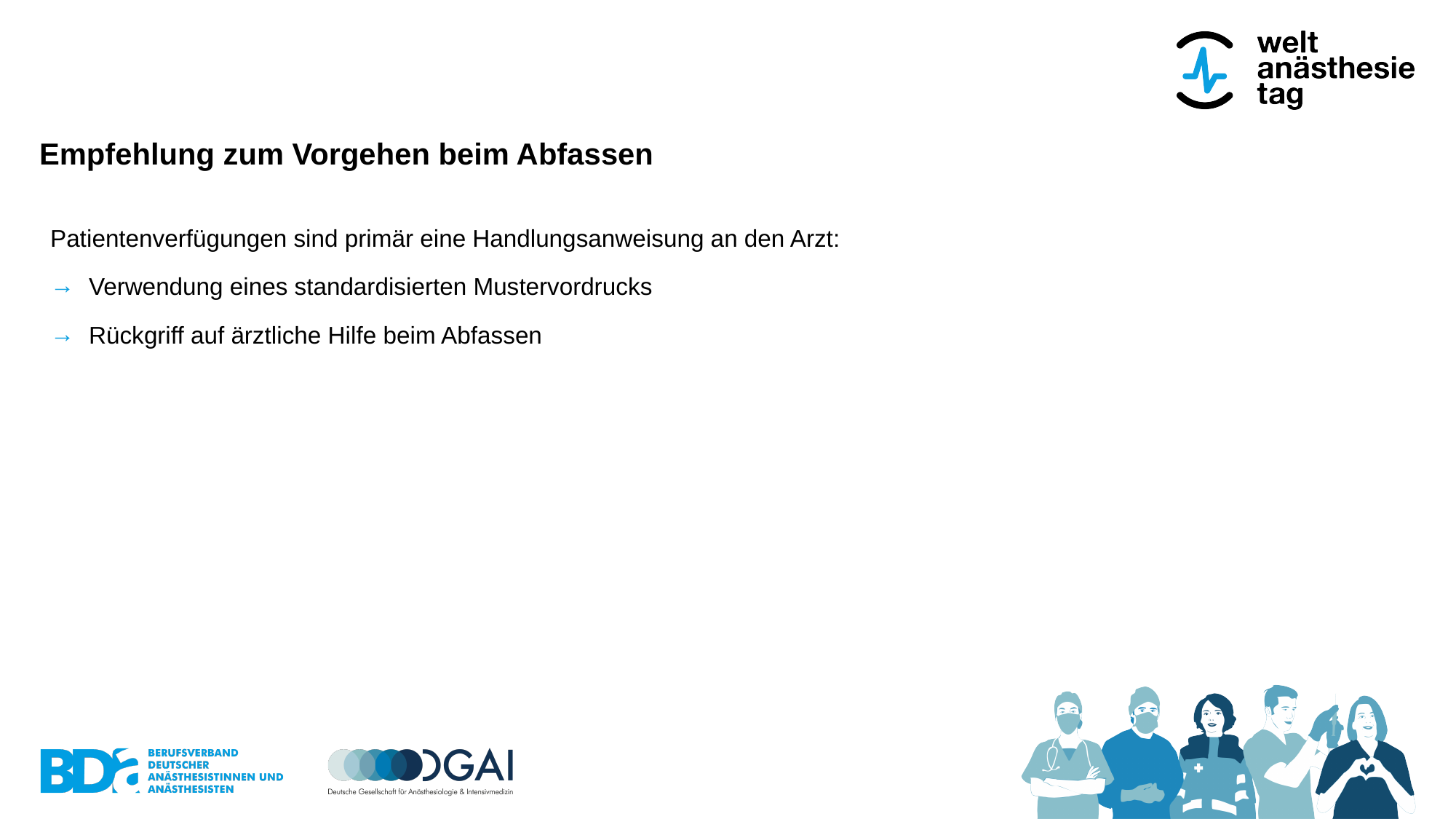

# Empfehlung zum Vorgehen beim Abfassen
Patientenverfügungen sind primär eine Handlungsanweisung an den Arzt:
 Verwendung eines standardisierten Mustervordrucks
 Rückgriff auf ärztliche Hilfe beim Abfassen